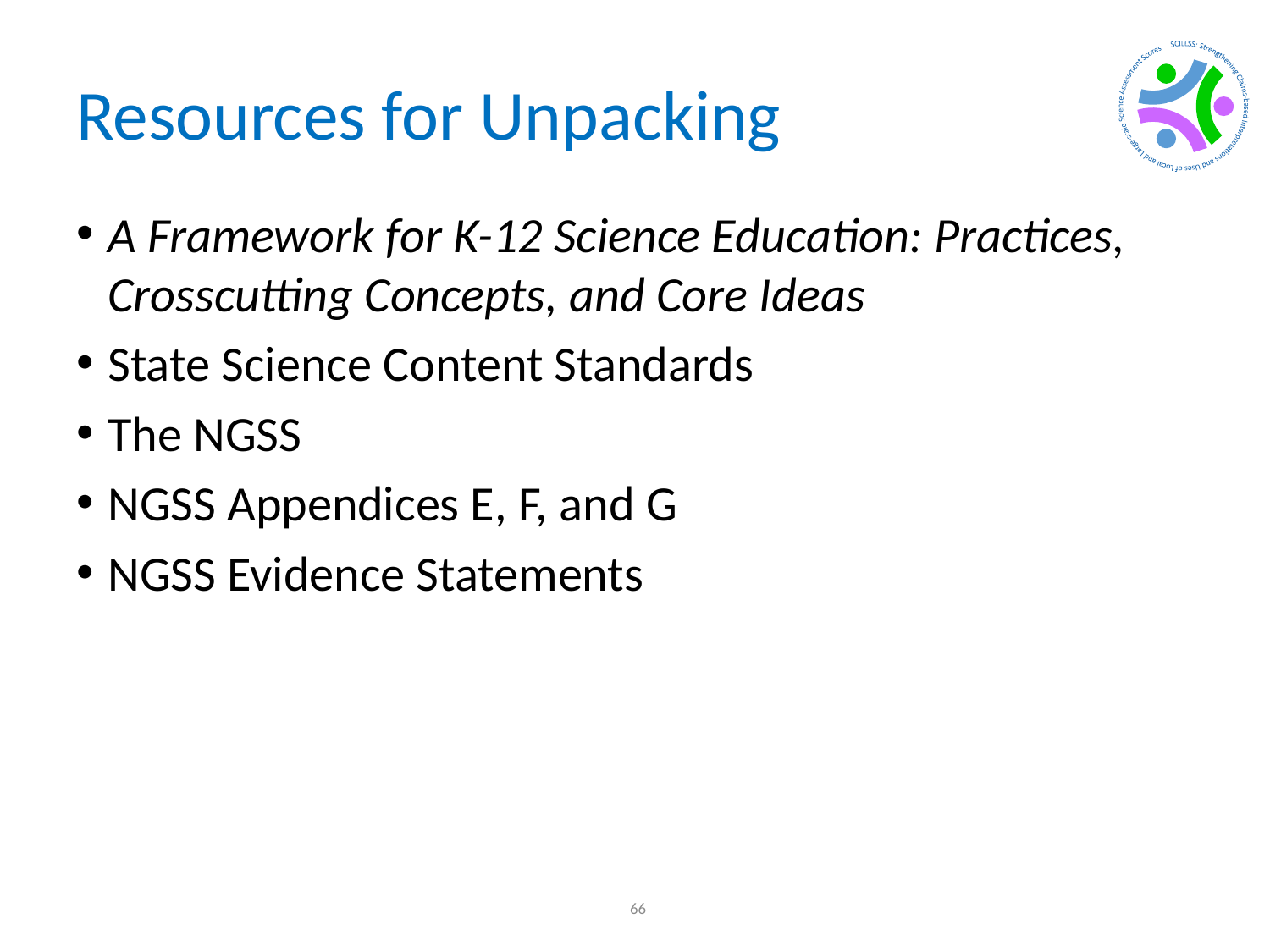

# Resources for Unpacking
A Framework for K-12 Science Education: Practices, Crosscutting Concepts, and Core Ideas
State Science Content Standards
The NGSS
NGSS Appendices E, F, and G
NGSS Evidence Statements